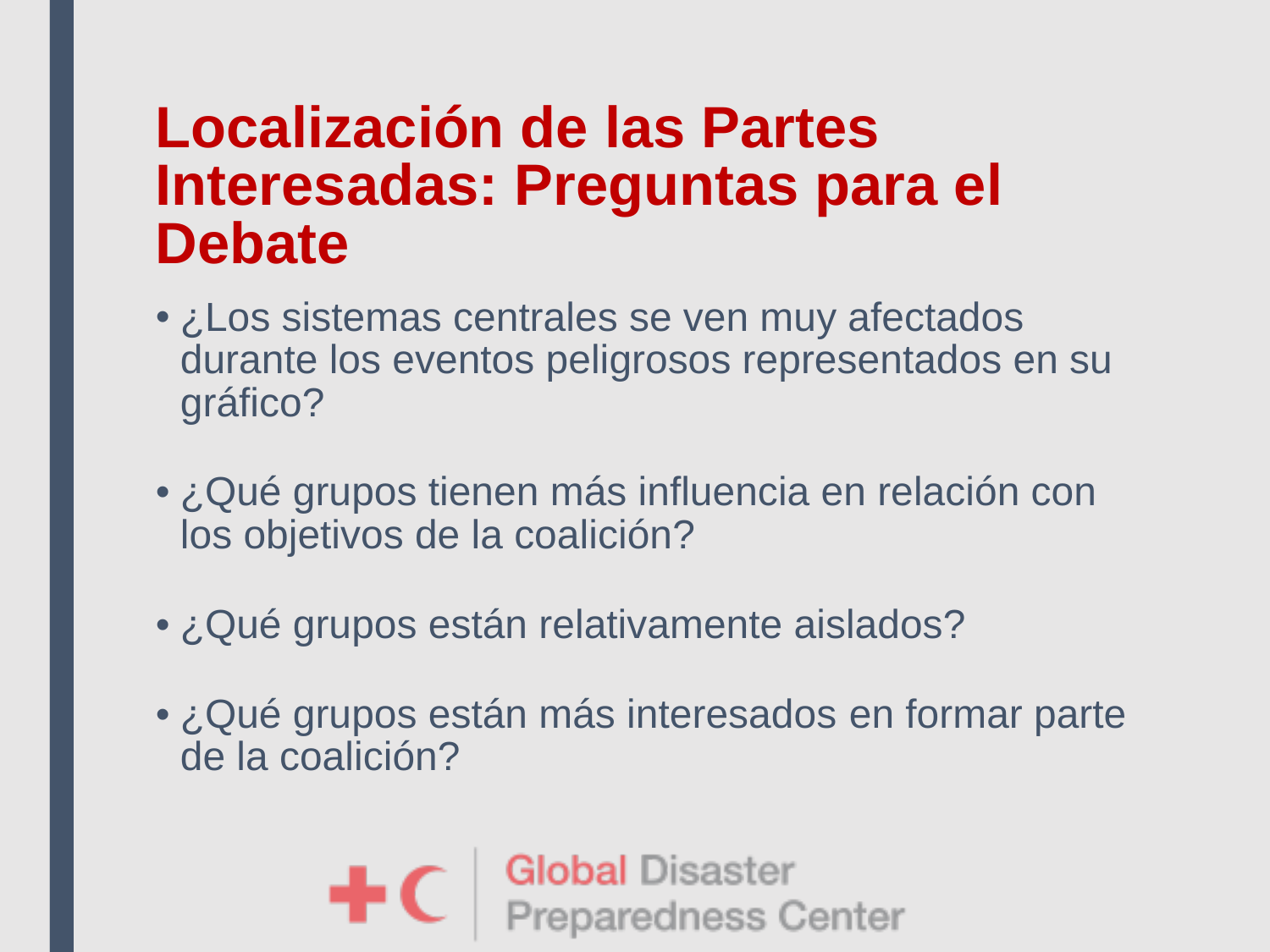

# Localización de las Partes Interesadas: Preguntas para el Debate
¿Los sistemas centrales se ven muy afectados durante los eventos peligrosos representados en su gráfico?
¿Qué grupos tienen más influencia en relación con los objetivos de la coalición?
¿Qué grupos están relativamente aislados?
¿Qué grupos están más interesados ​​en formar parte de la coalición?